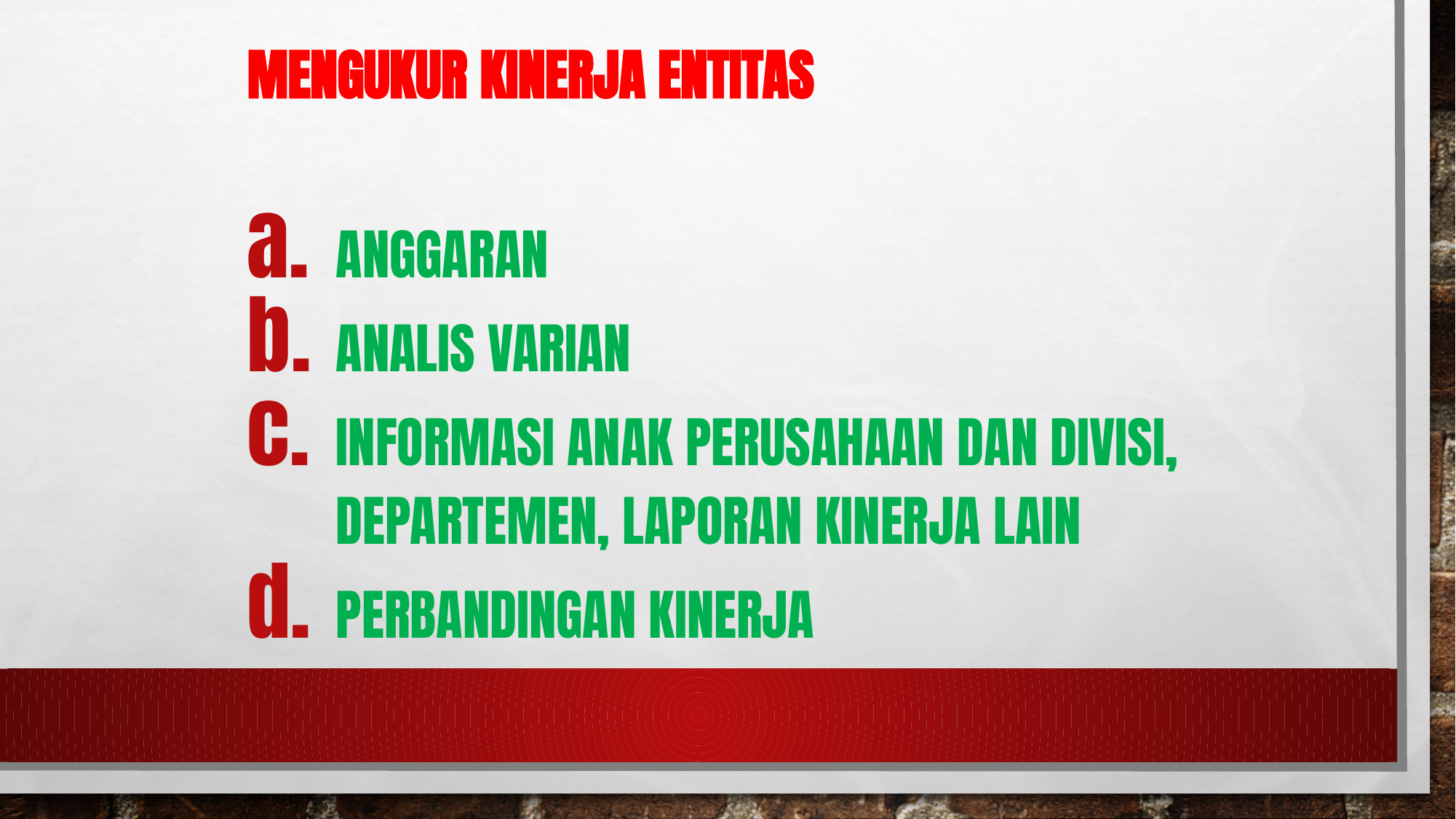

# Mengukur kinerja entitas
Anggaran
Analis varian
Informasi anak perusahaan dan divisi, departemen, laporan kinerja lain
Perbandingan kinerja